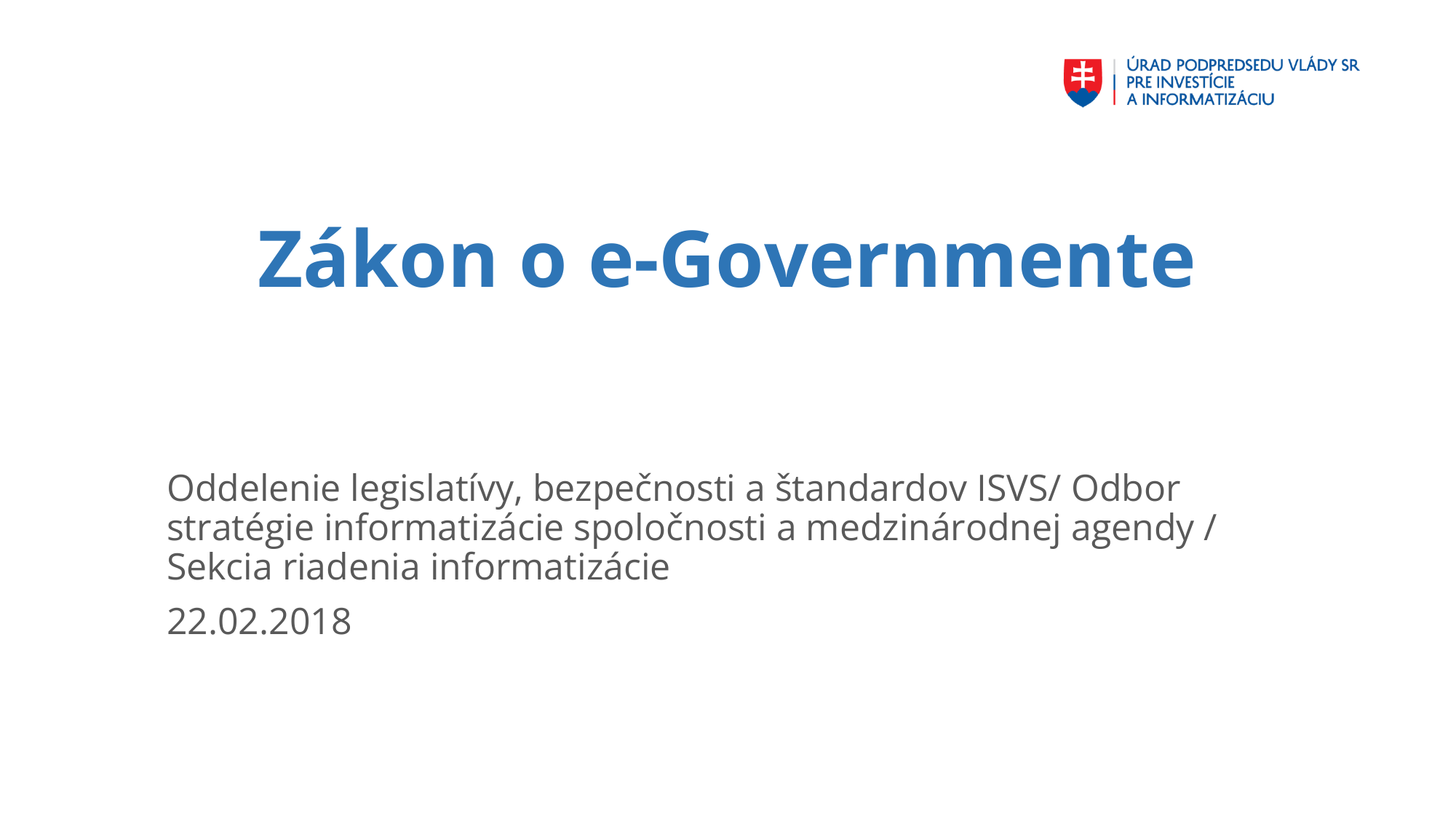

# Zákon o e-Governmente
Oddelenie legislatívy, bezpečnosti a štandardov ISVS/ Odbor stratégie informatizácie spoločnosti a medzinárodnej agendy / Sekcia riadenia informatizácie
22.02.2018